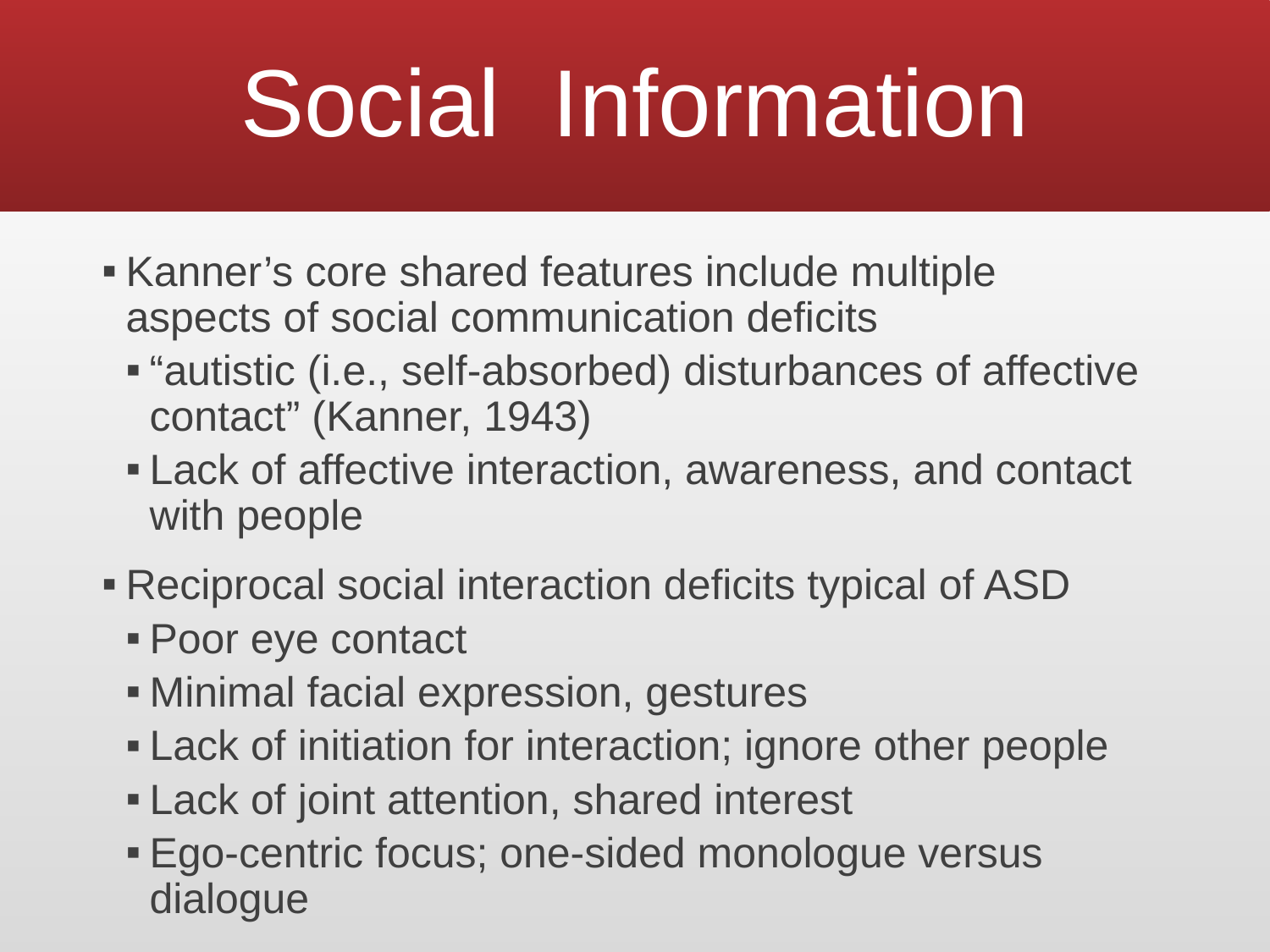

# Social  Information
Kanner’s core shared features include multiple aspects of social communication deficits
“autistic (i.e., self-absorbed) disturbances of affective contact” (Kanner, 1943)
Lack of affective interaction, awareness, and contact with people
Reciprocal social interaction deficits typical of ASD
Poor eye contact
Minimal facial expression, gestures
Lack of initiation for interaction; ignore other people
Lack of joint attention, shared interest
Ego-centric focus; one-sided monologue versus dialogue